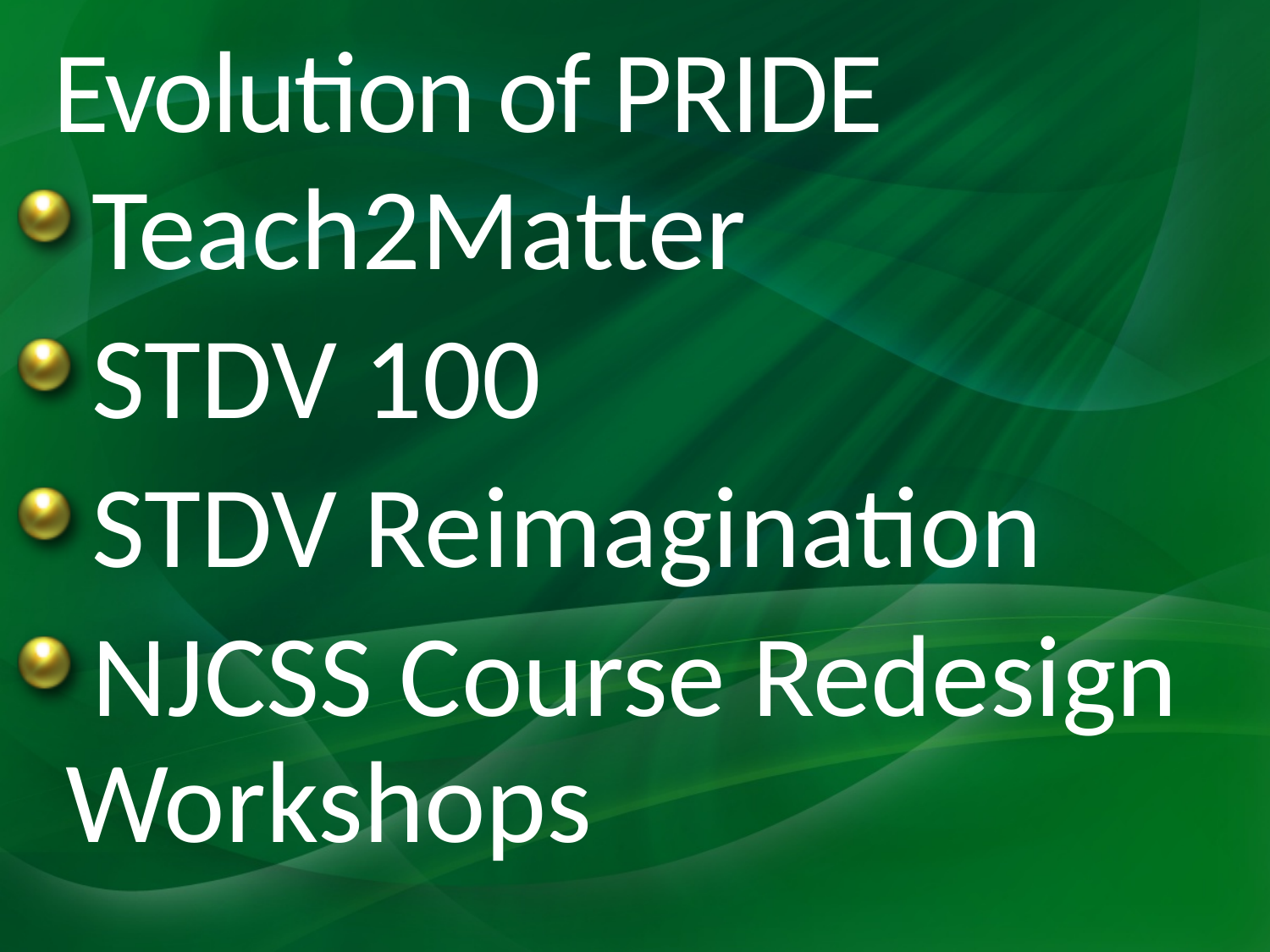

# Evolution of PRIDE
Teach2Matter
STDV 100
STDV Reimagination
NJCSS Course Redesign Workshops